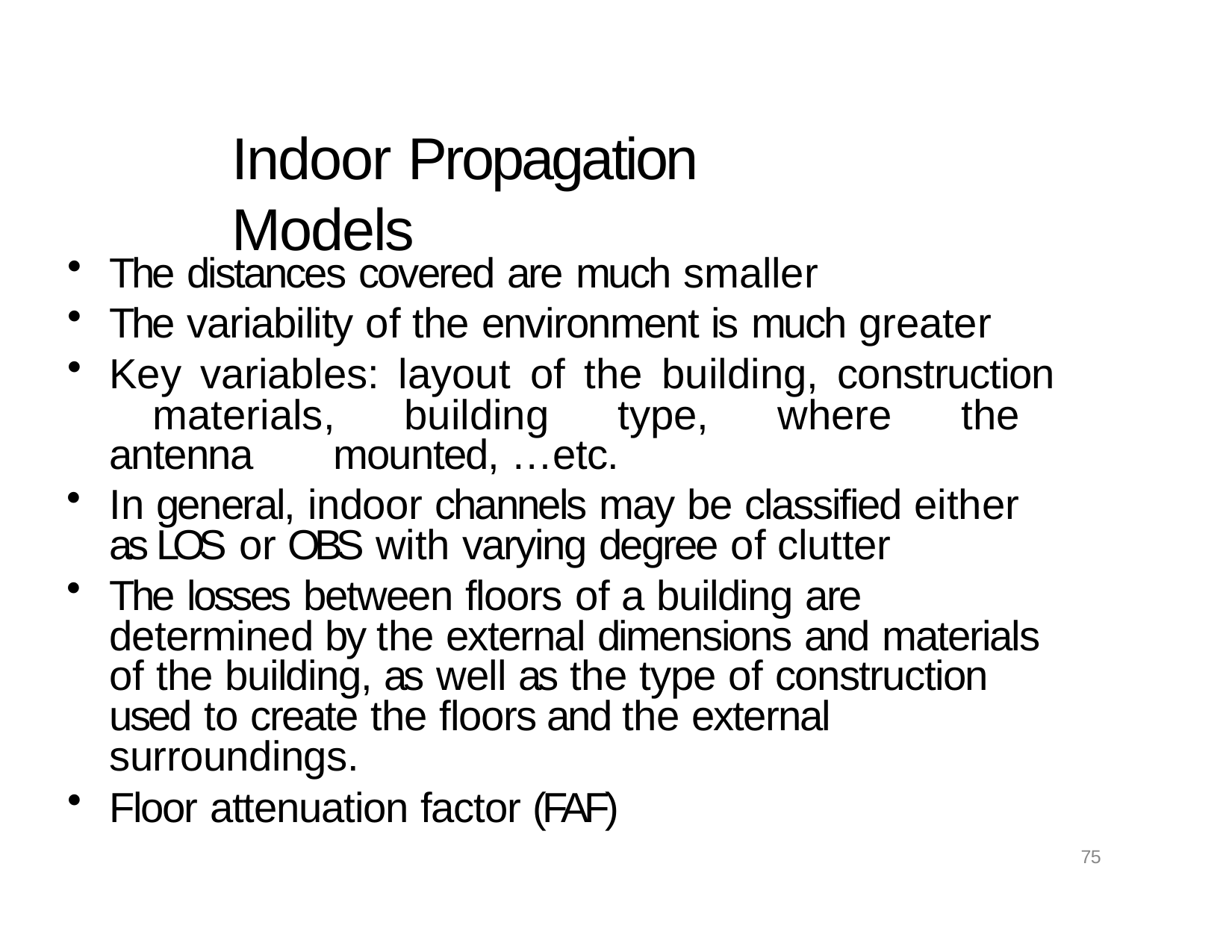

# Indoor Propagation Models
The distances covered are much smaller
The variability of the environment is much greater
Key variables: layout of the building, construction 	materials,  building  type,  where  the  antenna 	mounted, …etc.
In general, indoor channels may be classified either as LOS or OBS with varying degree of clutter
The losses between floors of a building are determined by the external dimensions and materials of the building, as well as the type of construction used to create the floors and the external surroundings.
Floor attenuation factor (FAF)
75